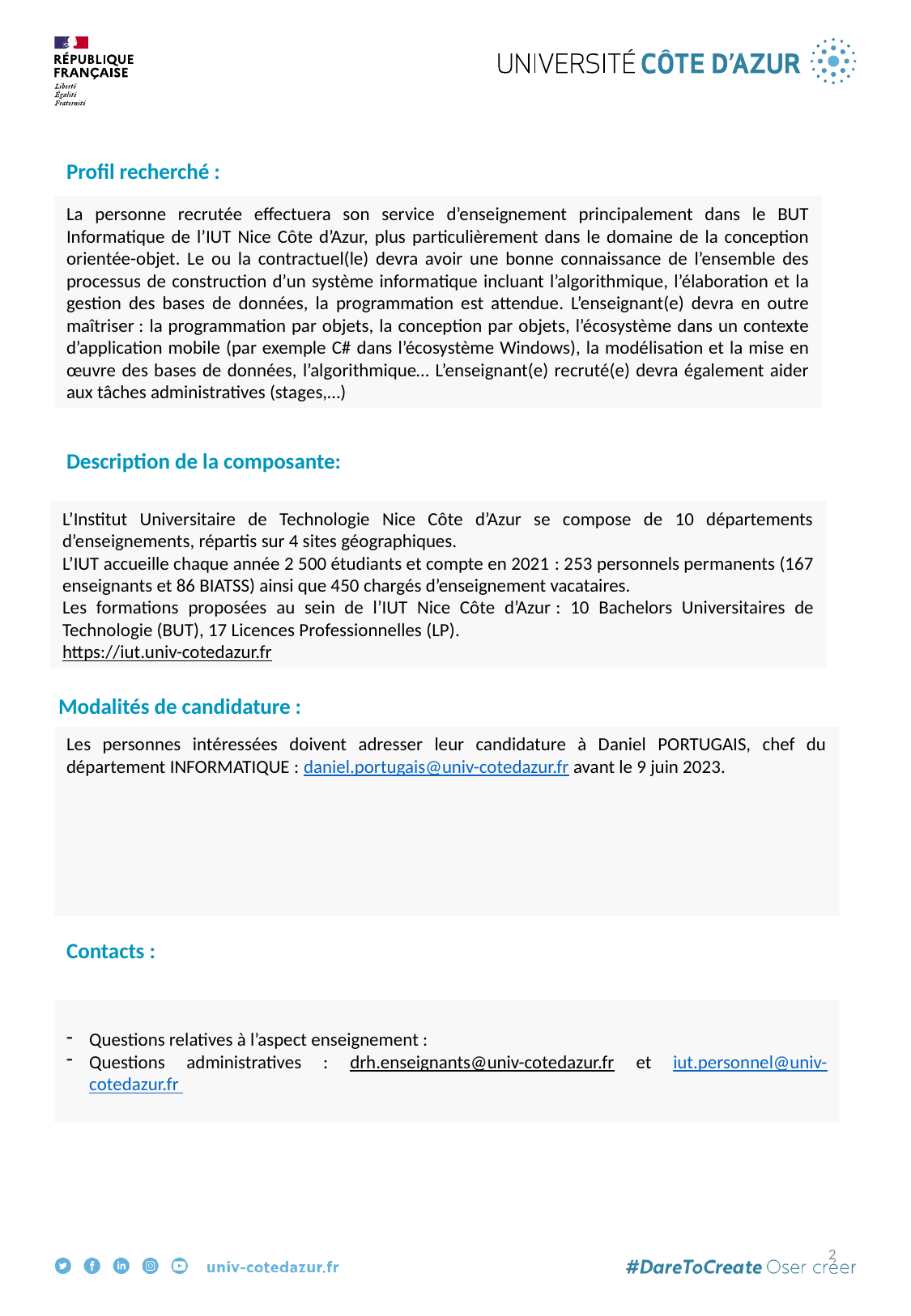

Profil recherché :
La personne recrutée effectuera son service d’enseignement principalement dans le BUT Informatique de l’IUT Nice Côte d’Azur, plus particulièrement dans le domaine de la conception orientée-objet. Le ou la contractuel(le) devra avoir une bonne connaissance de l’ensemble des processus de construction d’un système informatique incluant l’algorithmique, l’élaboration et la gestion des bases de données, la programmation est attendue. L’enseignant(e) devra en outre maîtriser : la programmation par objets, la conception par objets, l’écosystème dans un contexte d’application mobile (par exemple C# dans l’écosystème Windows), la modélisation et la mise en œuvre des bases de données, l’algorithmique… L’enseignant(e) recruté(e) devra également aider aux tâches administratives (stages,…)
Description de la composante:
L’Institut Universitaire de Technologie Nice Côte d’Azur se compose de 10 départements d’enseignements, répartis sur 4 sites géographiques.
L’IUT accueille chaque année 2 500 étudiants et compte en 2021 : 253 personnels permanents (167 enseignants et 86 BIATSS) ainsi que 450 chargés d’enseignement vacataires.
Les formations proposées au sein de l’IUT Nice Côte d’Azur : 10 Bachelors Universitaires de Technologie (BUT), 17 Licences Professionnelles (LP).
https://iut.univ-cotedazur.fr
Modalités de candidature :
Les personnes intéressées doivent adresser leur candidature à Daniel PORTUGAIS, chef du département INFORMATIQUE : daniel.portugais@univ-cotedazur.fr avant le 9 juin 2023.

Contacts :

Questions relatives à l’aspect enseignement :
Questions administratives : drh.enseignants@univ-cotedazur.fr et iut.personnel@univ-cotedazur.fr

2